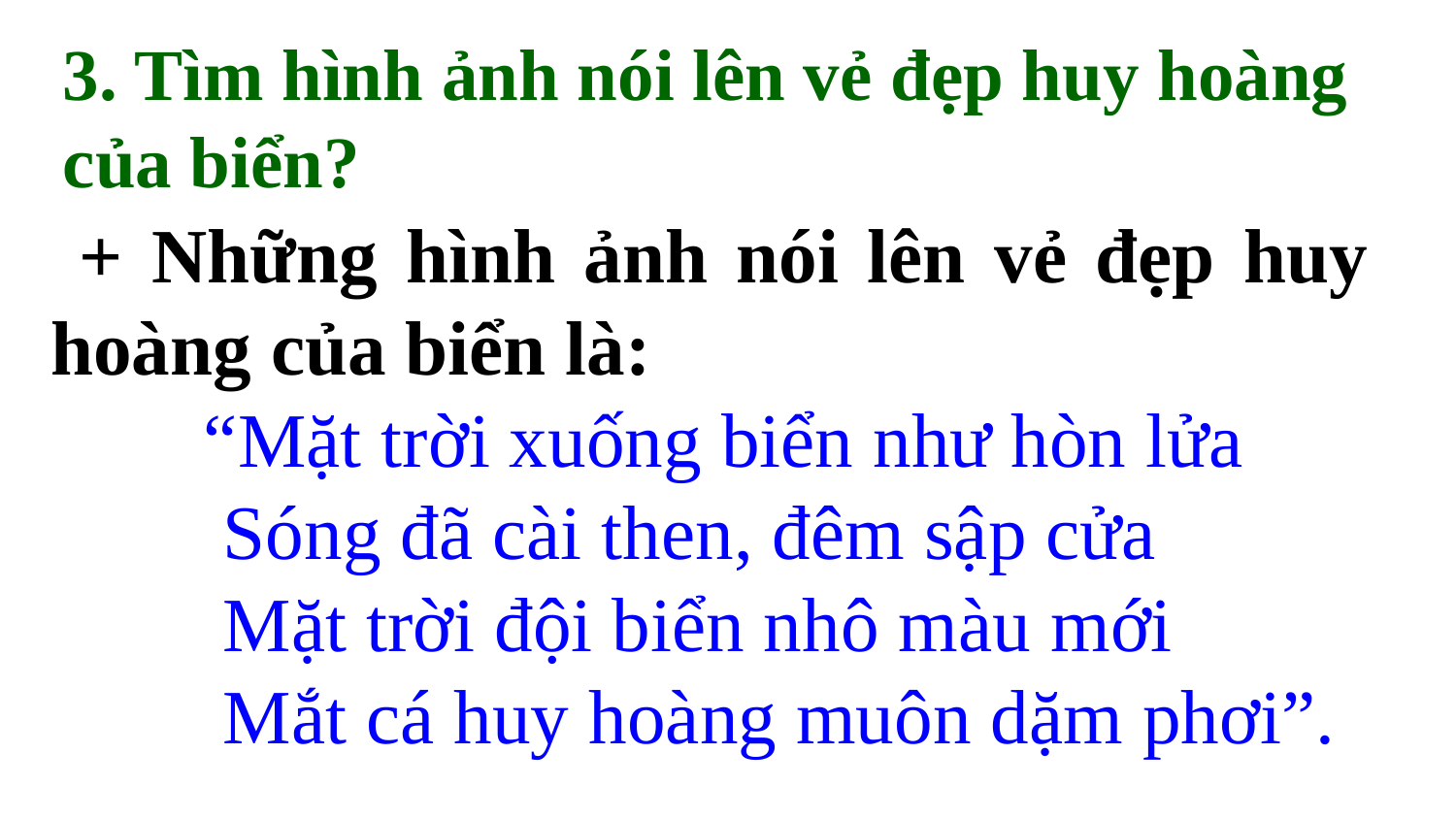

3. Tìm hình ảnh nói lên vẻ đẹp huy hoàng của biển?

 + Những hình ảnh nói lên vẻ đẹp huy hoàng của biển là:
        “Mặt trời xuống biển như hòn lửa
         Sóng đã cài then, đêm sập cửa
         Mặt trời đội biển nhô màu mới
         Mắt cá huy hoàng muôn dặm phơi”.